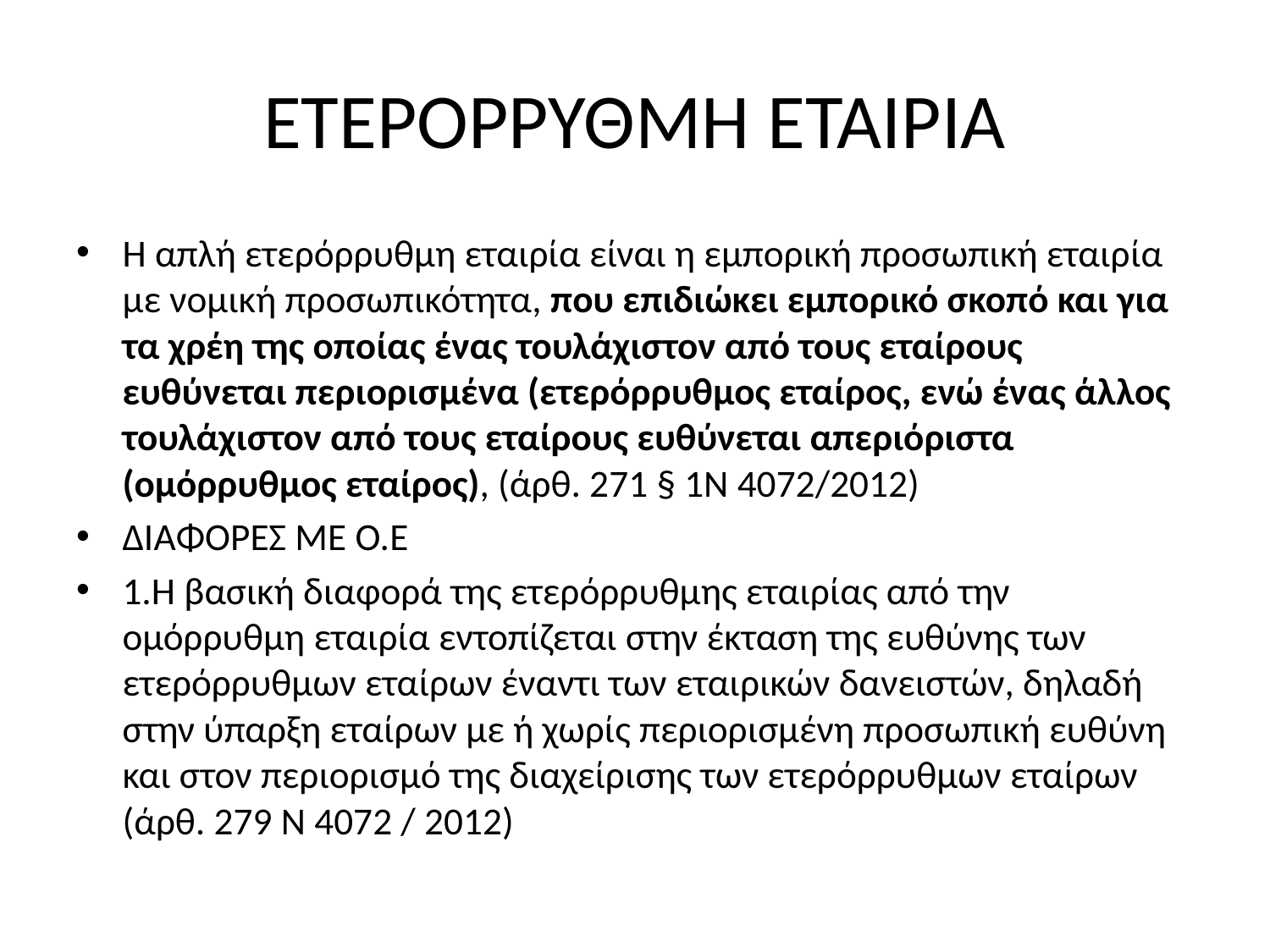

# ΕΤΕΡΟΡΡΥΘΜΗ ΕΤΑΙΡΙΑ
Η απλή ετερόρρυθμη εταιρία είναι η εμπορική προσωπική εταιρία με νομική προσωπικότητα, που επιδιώκει εμπορικό σκοπό και για τα χρέη της οποίας ένας τουλάχιστον από τους εταίρους ευθύνεται περιορισμένα (ετερόρρυθμος εταίρος, ενώ ένας άλλος τουλάχιστον από τους εταίρους ευθύνεται απεριόριστα (ομόρρυθμος εταίρος), (άρθ. 271 § 1N 4072/2012)
ΔΙΑΦΟΡΕΣ ΜΕ Ο.Ε
1.Η βασική διαφορά της ετερόρρυθμης εταιρίας από την ομόρρυθμη εταιρία εντοπίζεται στην έκταση της ευθύνης των ετερόρρυθμων εταίρων έναντι των εταιρικών δανειστών, δηλαδή στην ύπαρξη εταίρων με ή χωρίς περιορισμένη προσωπική ευθύνη και στον περιορισμό της διαχείρισης των ετερόρρυθμων εταίρων (άρθ. 279 Ν 4072 / 2012)